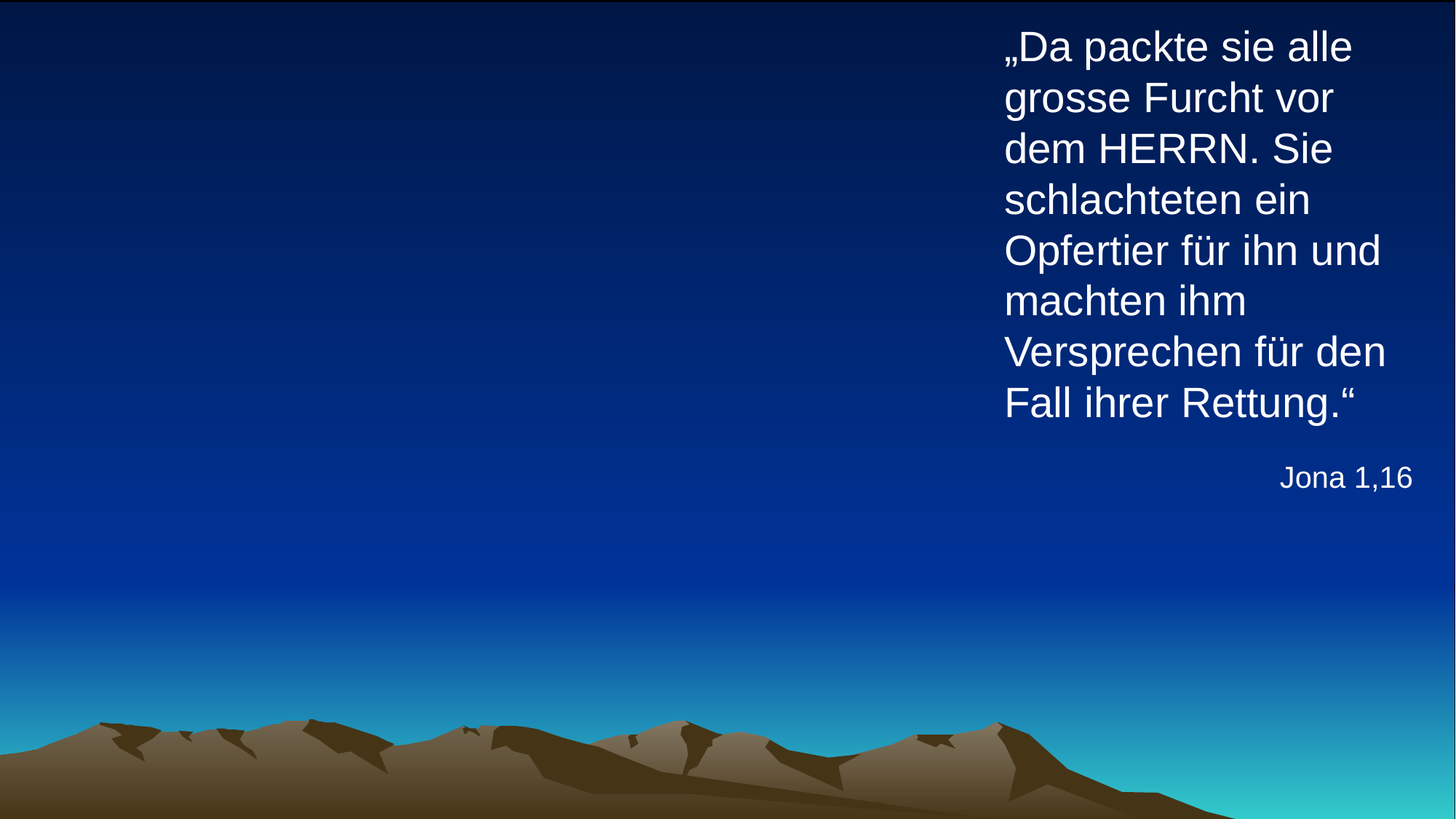

# „Da packte sie alle grosse Furcht vor dem HERRN. Sie schlachteten ein Opfertier für ihn und machten ihm Versprechen für den Fall ihrer Rettung.“
Jona 1,16